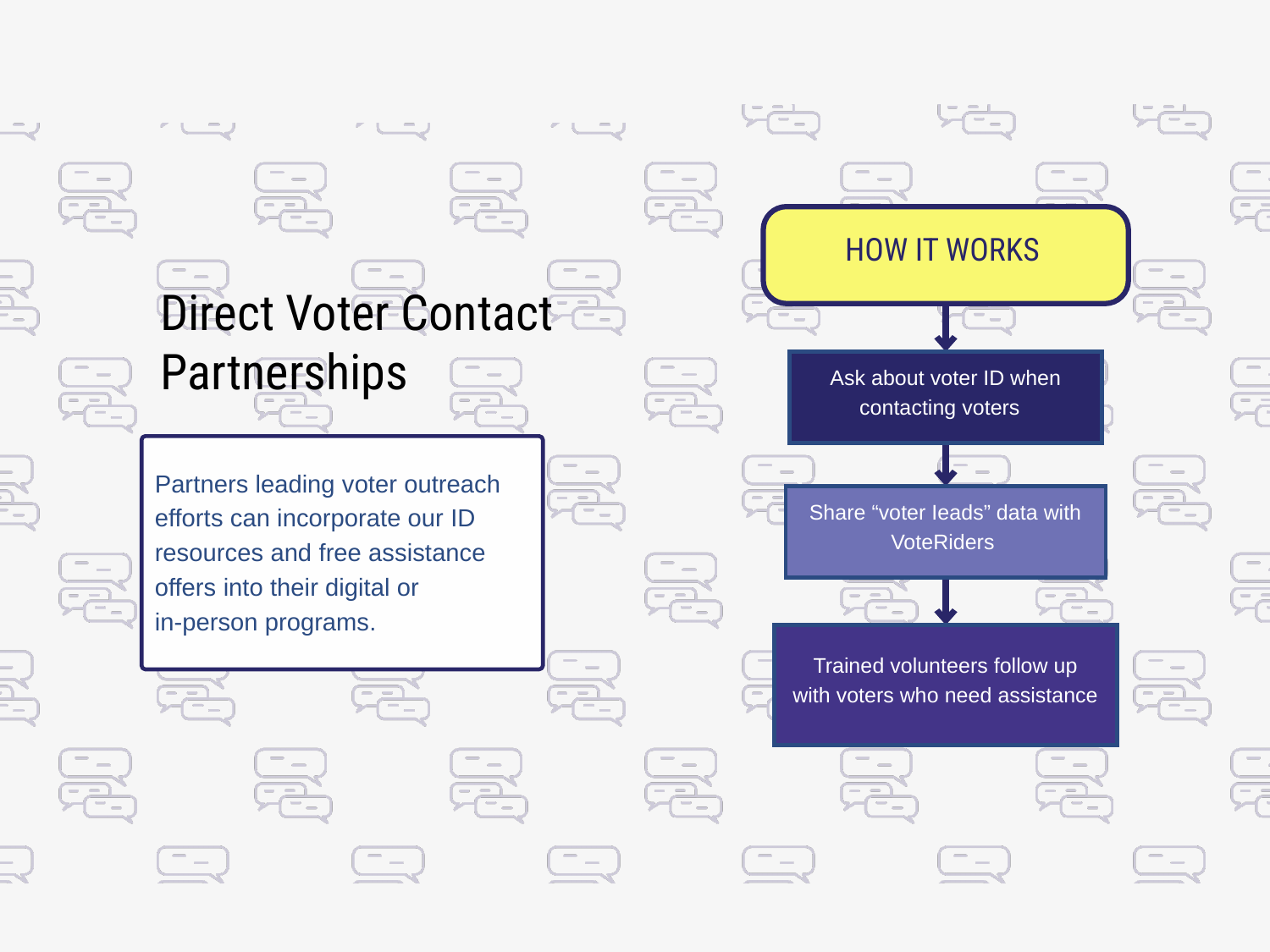

HOW IT WORKS
Direct Voter Contact
Partnerships

Ask about voter ID when contacting voters

Partners leading voter outreach efforts can incorporate our ID resources and free assistance offers into their digital or
in-person programs.

Share “voter Ieads” data with VoteRiders

Trained volunteers follow up with voters who need assistance